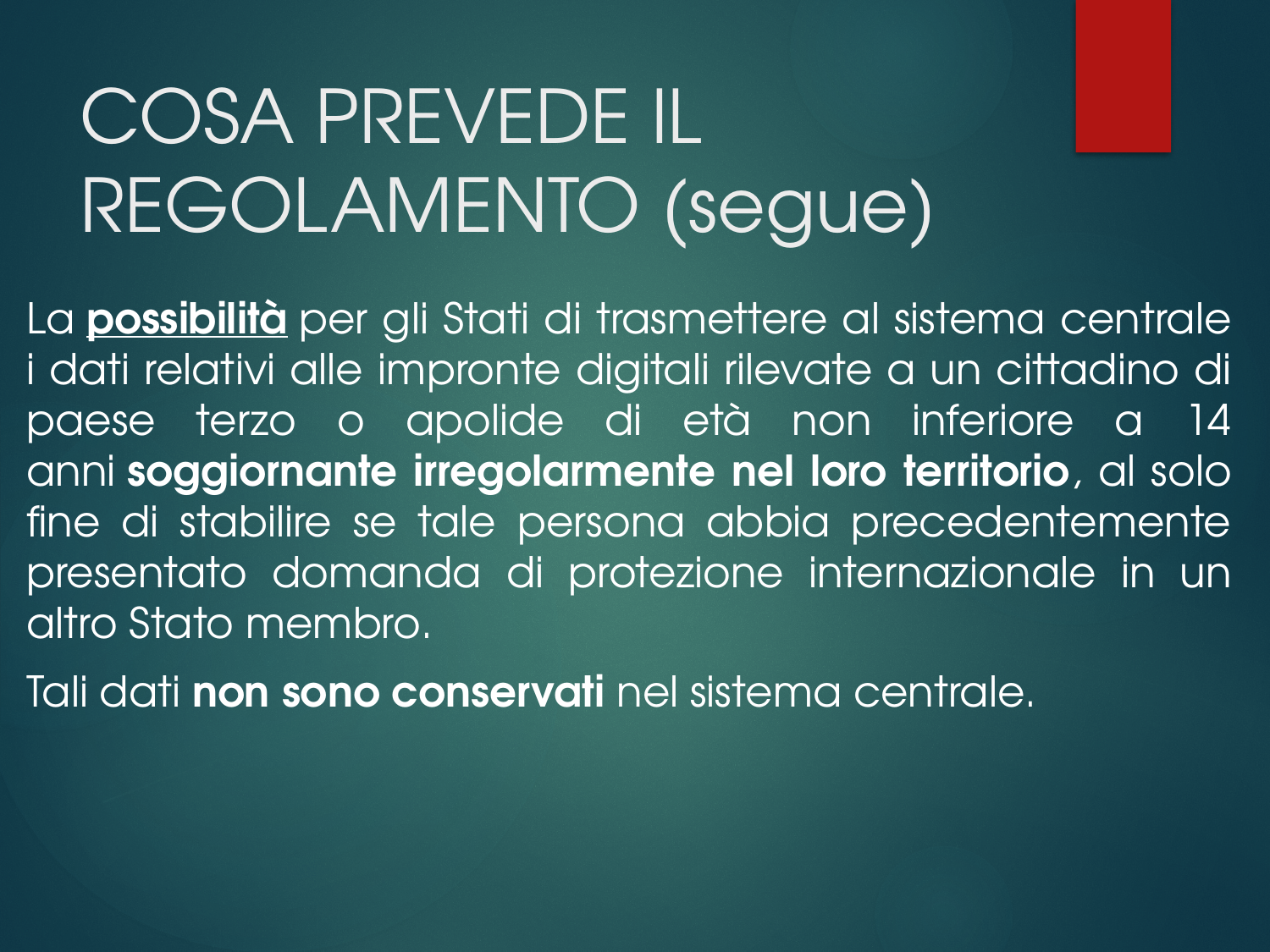

# COSA PREVEDE IL REGOLAMENTO (segue)
La possibilità per gli Stati di trasmettere al sistema centrale i dati relativi alle impronte digitali rilevate a un cittadino di paese terzo o apolide di età non inferiore a 14 anni soggiornante irregolarmente nel loro territorio, al solo fine di stabilire se tale persona abbia precedentemente presentato domanda di protezione internazionale in un altro Stato membro.
Tali dati non sono conservati nel sistema centrale.